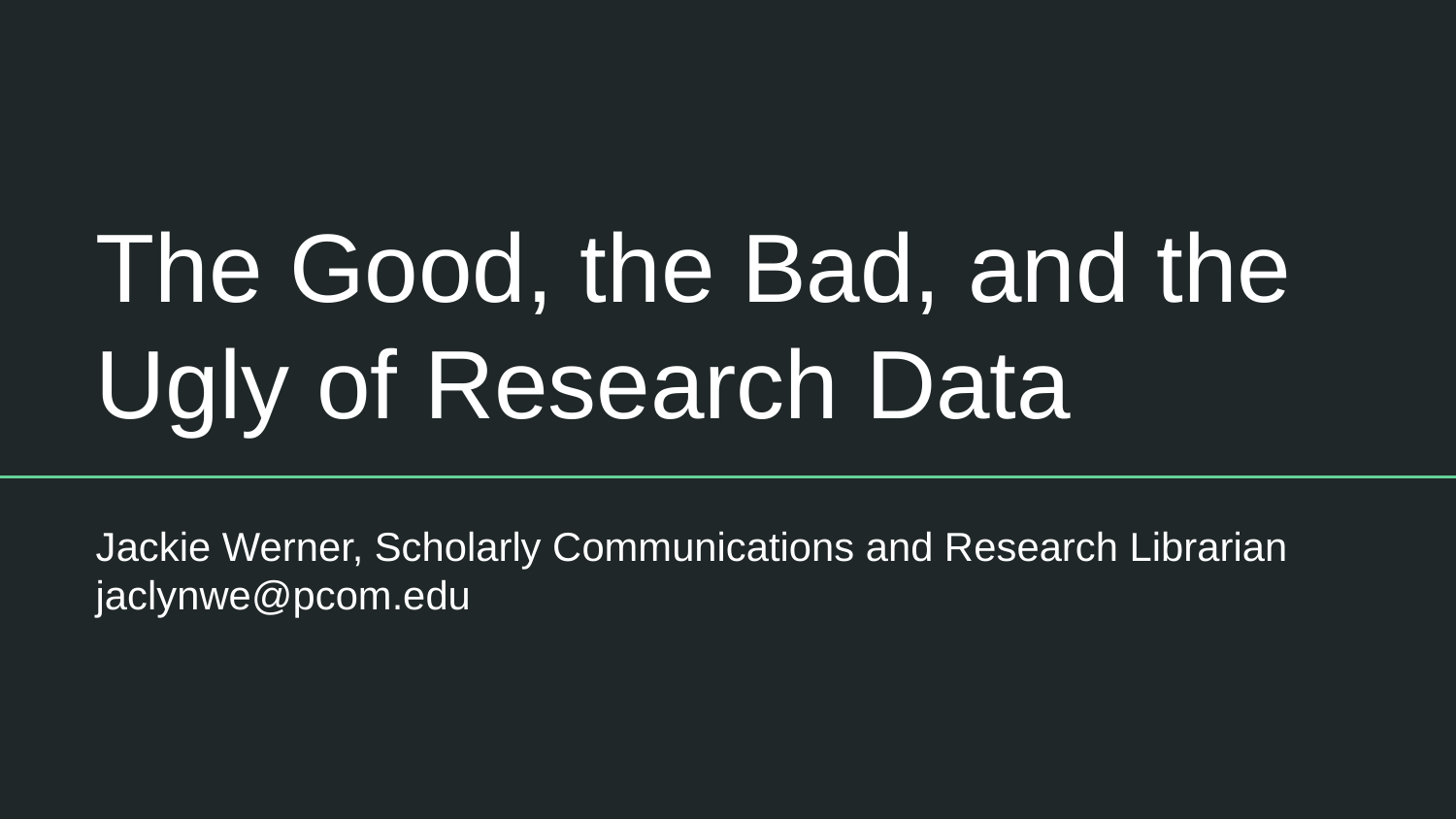

# The Good, the Bad, and the Ugly of Research Data
Jackie Werner, Scholarly Communications and Research Librarian
jaclynwe@pcom.edu